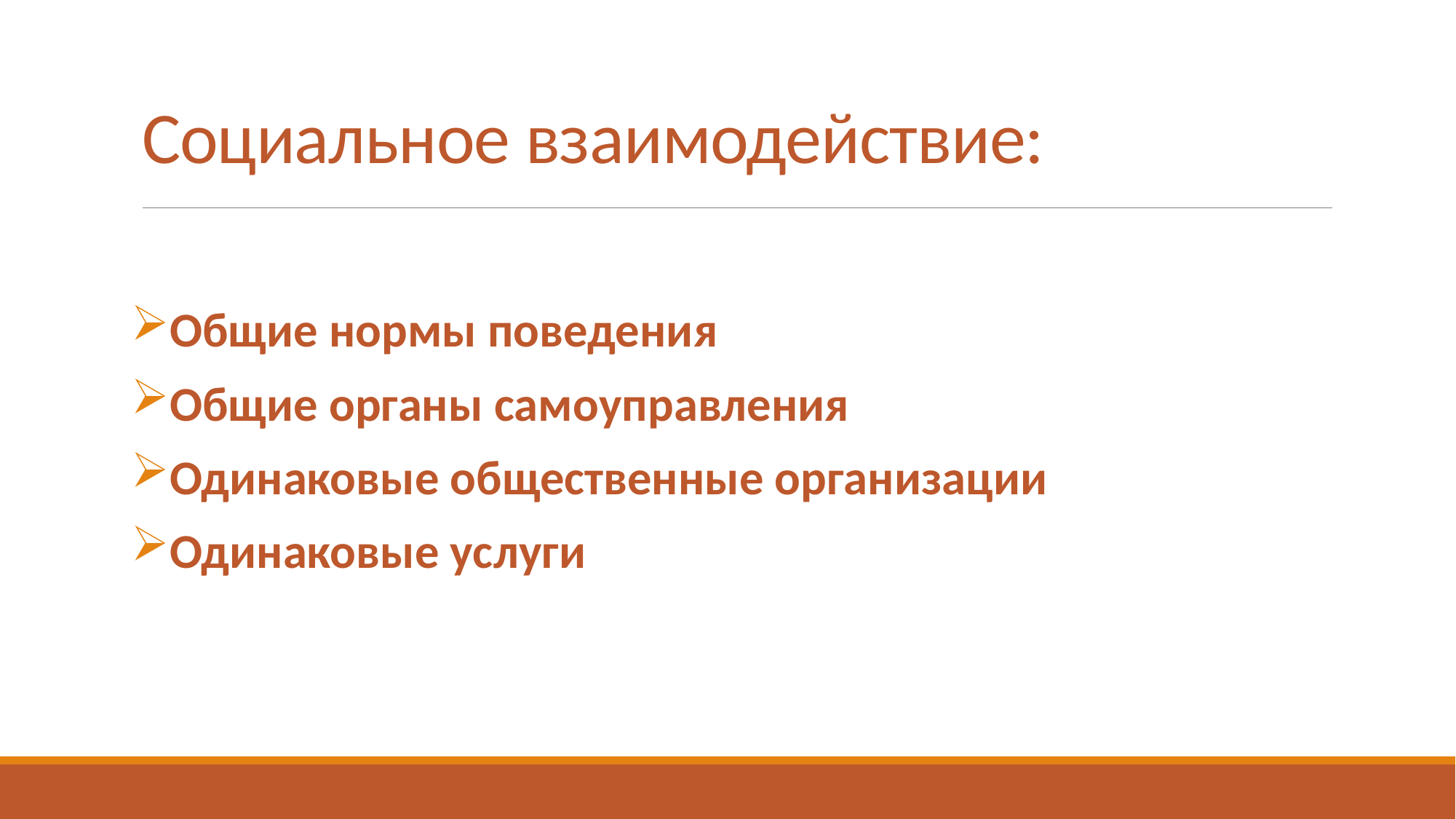

# Социальное взаимодействие:

Общие нормы поведения
Общие органы самоуправления
Одинаковые общественные организации
Одинаковые услуги